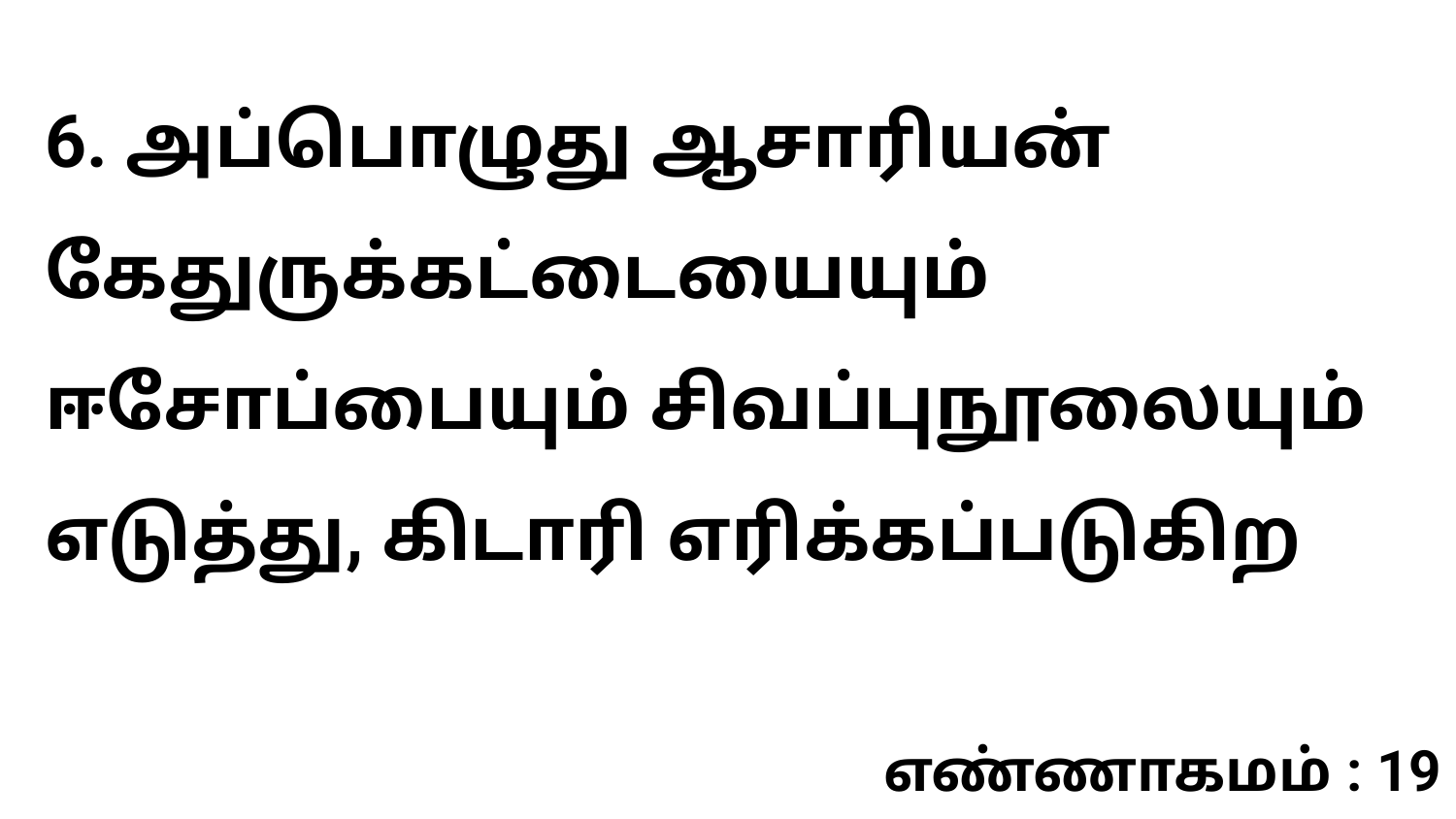

6. அப்பொழுது ஆசாரியன் கேதுருக்கட்டையையும் ஈசோப்பையும் சிவப்புநூலையும் எடுத்து, கிடாரி எரிக்கப்படுகிற
எண்ணாகமம் : 19